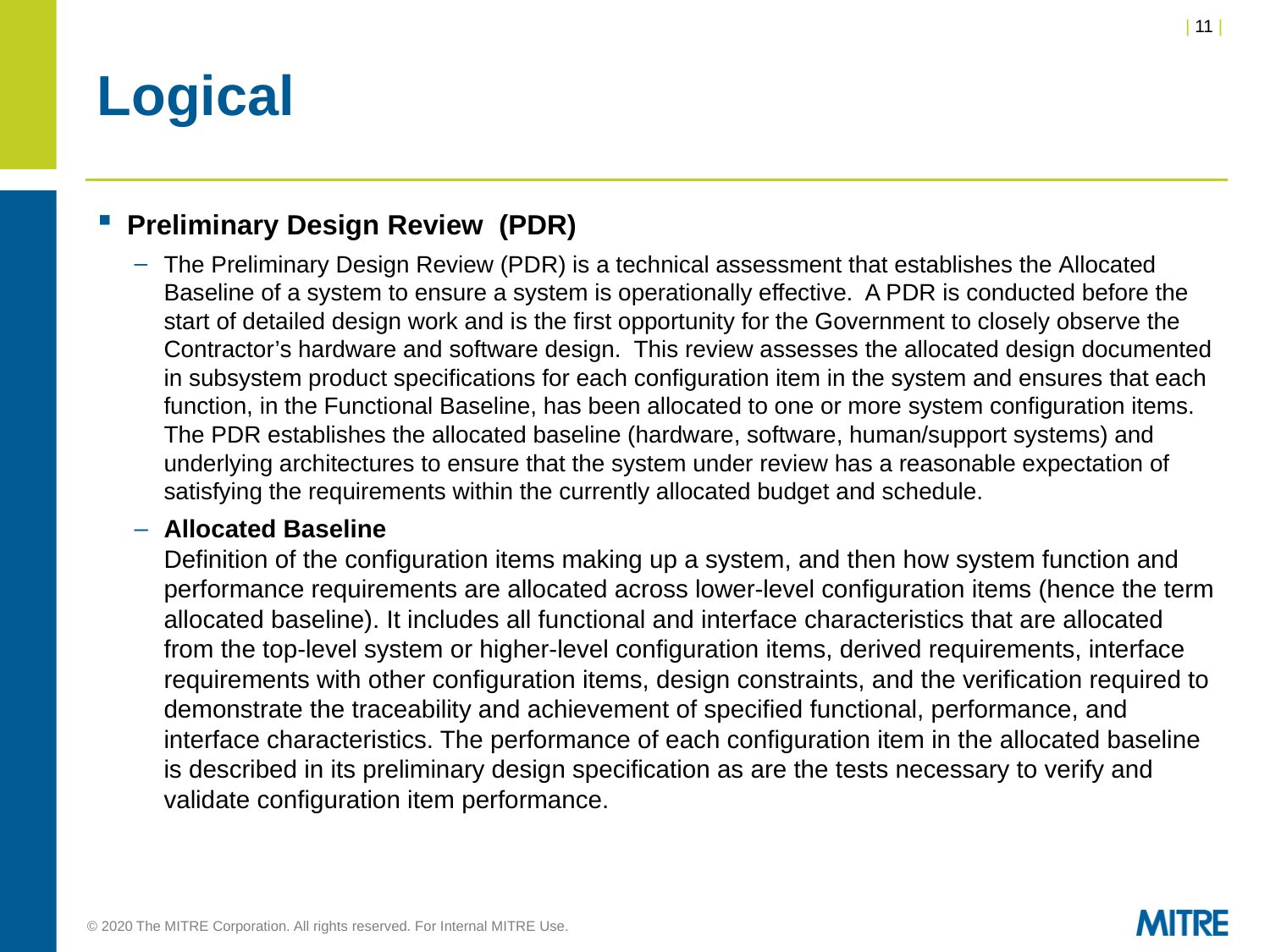

# Logical
Preliminary Design Review  (PDR)
The Preliminary Design Review (PDR) is a technical assessment that establishes the Allocated Baseline of a system to ensure a system is operationally effective.  A PDR is conducted before the start of detailed design work and is the first opportunity for the Government to closely observe the Contractor’s hardware and software design.  This review assesses the allocated design documented in subsystem product specifications for each configuration item in the system and ensures that each function, in the Functional Baseline, has been allocated to one or more system configuration items. The PDR establishes the allocated baseline (hardware, software, human/support systems) and underlying architectures to ensure that the system under review has a reasonable expectation of satisfying the requirements within the currently allocated budget and schedule.
Allocated Baseline
Definition of the configuration items making up a system, and then how system function and performance requirements are allocated across lower-level configuration items (hence the term allocated baseline). It includes all functional and interface characteristics that are allocated from the top-level system or higher-level configuration items, derived requirements, interface requirements with other configuration items, design constraints, and the verification required to demonstrate the traceability and achievement of specified functional, performance, and interface characteristics. The performance of each configuration item in the allocated baseline is described in its preliminary design specification as are the tests necessary to verify and validate configuration item performance.